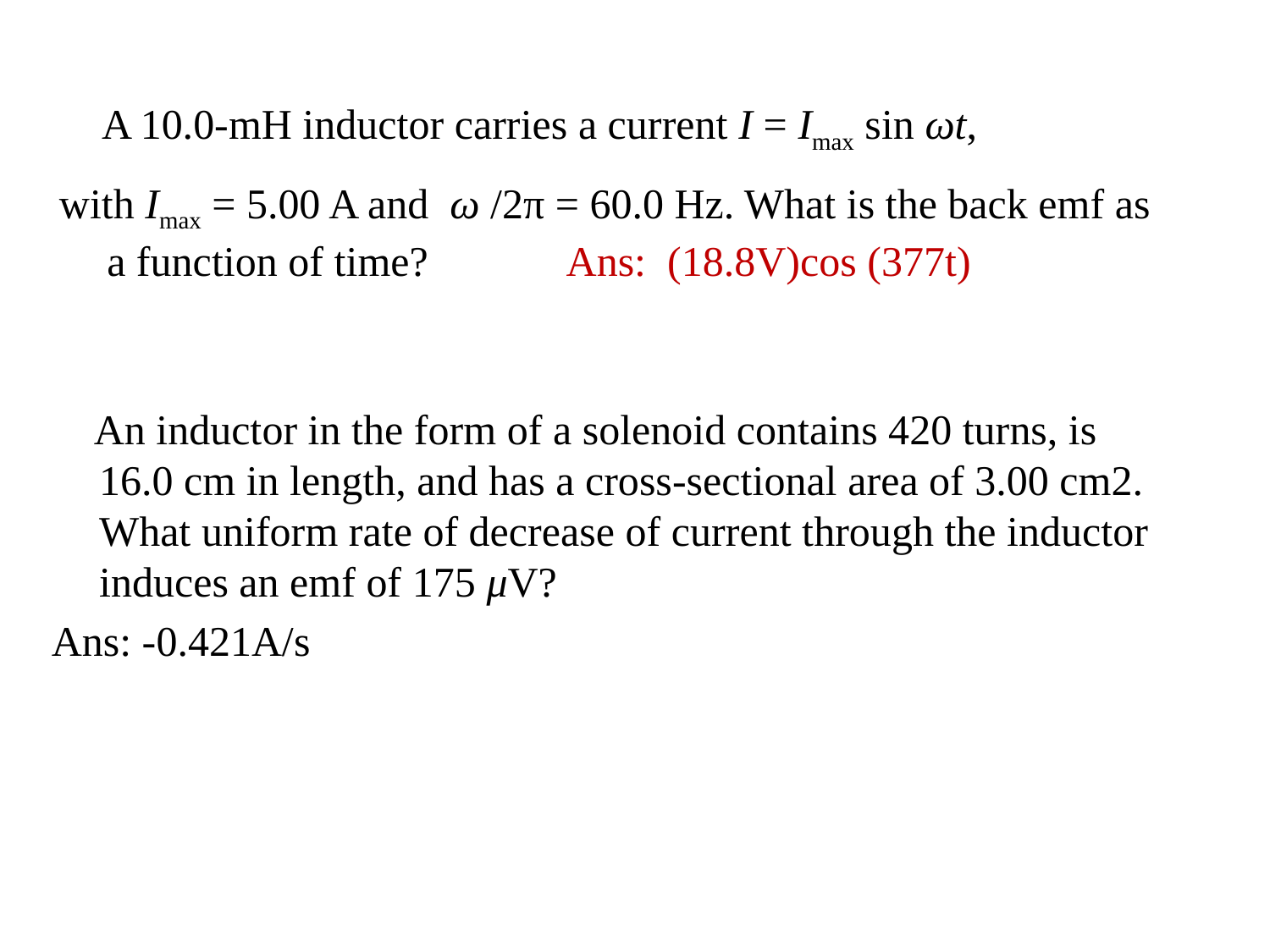

A 10.0-mH inductor carries a current I = Imax sin ωt,
with Imax = 5.00 A and  ω /2π = 60.0 Hz. What is the back emf as a function of time?             Ans:  (18.8V)cos (377t)
    An inductor in the form of a solenoid contains 420 turns, is 16.0 cm in length, and has a cross-sectional area of 3.00 cm2. What uniform rate of decrease of current through the inductor induces an emf of 175 μV?
Ans: -0.421A/s